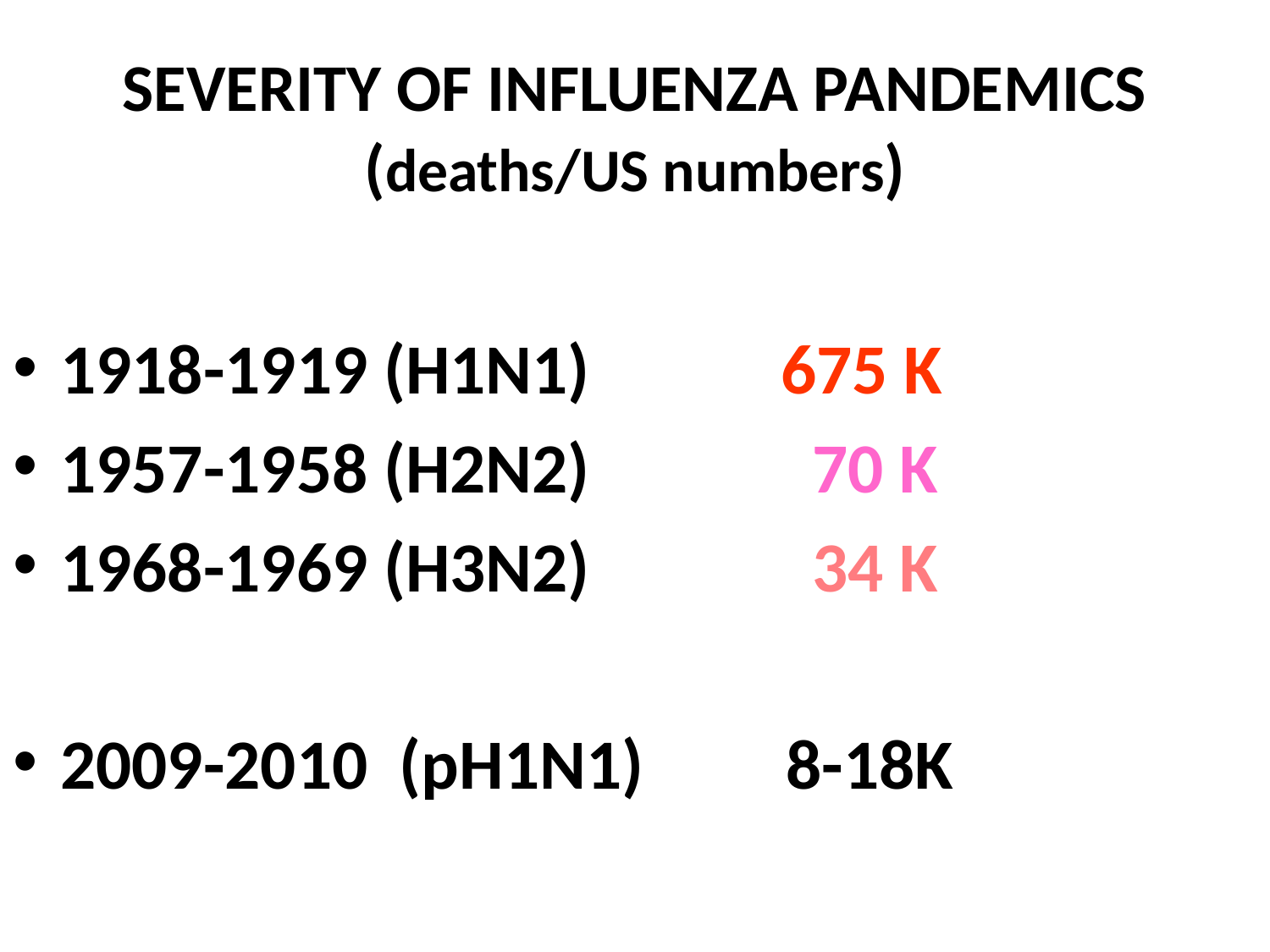

# SEVERITY OF INFLUENZA PANDEMICS (deaths/US numbers)
1918-1919 (H1N1)            675 K
1957-1958 (H2N2)              70 K
1968-1969 (H3N2)              34 K

2009-2010  (pH1N1)         8-18K